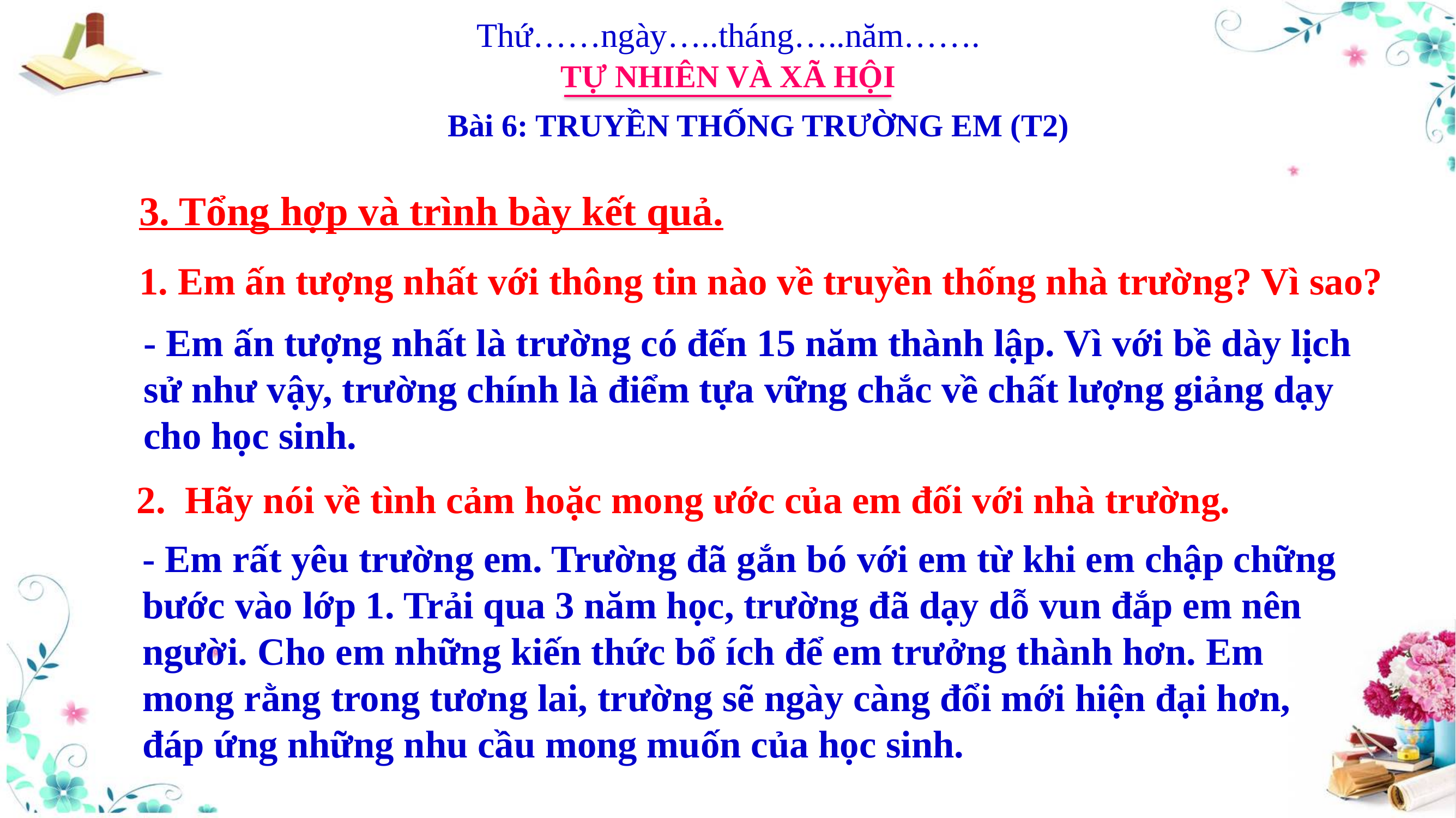

Thứ……ngày…..tháng…..năm…….
TỰ NHIÊN VÀ XÃ HỘI
Bài 6: TRUYỀN THỐNG TRƯỜNG EM (T2)
3. Tổng hợp và trình bày kết quả.
1. Em ấn tượng nhất với thông tin nào về truyền thống nhà trường? Vì sao?
- Em ấn tượng nhất là trường có đến 15 năm thành lập. Vì với bề dày lịch sử như vậy, trường chính là điểm tựa vững chắc về chất lượng giảng dạy cho học sinh.
2.  Hãy nói về tình cảm hoặc mong ước của em đối với nhà trường.
- Em rất yêu trường em. Trường đã gắn bó với em từ khi em chập chững bước vào lớp 1. Trải qua 3 năm học, trường đã dạy dỗ vun đắp em nên người. Cho em những kiến thức bổ ích để em trưởng thành hơn. Em mong rằng trong tương lai, trường sẽ ngày càng đổi mới hiện đại hơn, đáp ứng những nhu cầu mong muốn của học sinh.